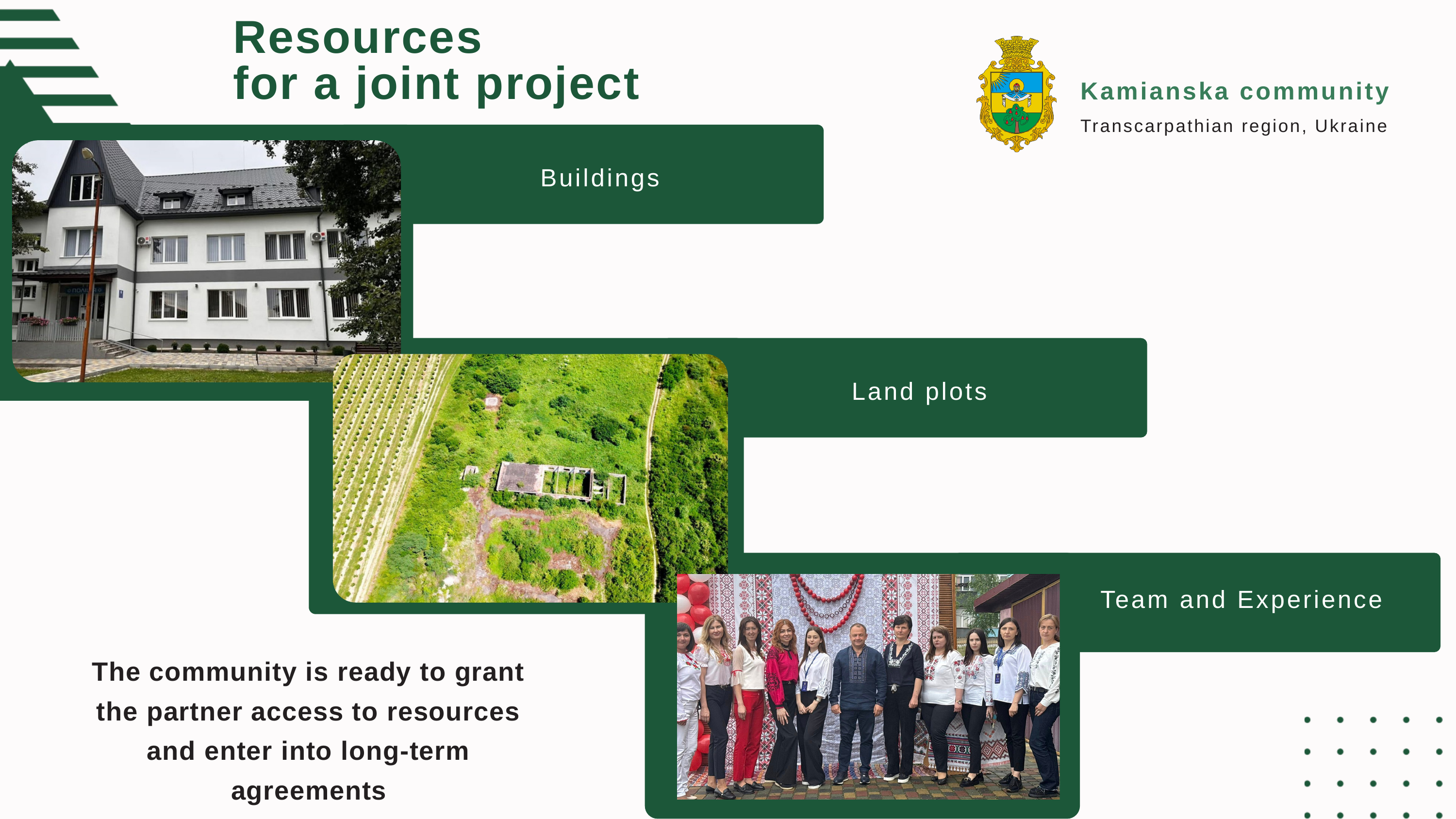

Resources
for a joint project

Kamianska community

Transcarpathian region, Ukraine

Buildings

Land plots

Team and Experience

The community is ready to grant the partner access to resources and enter into long-term agreements